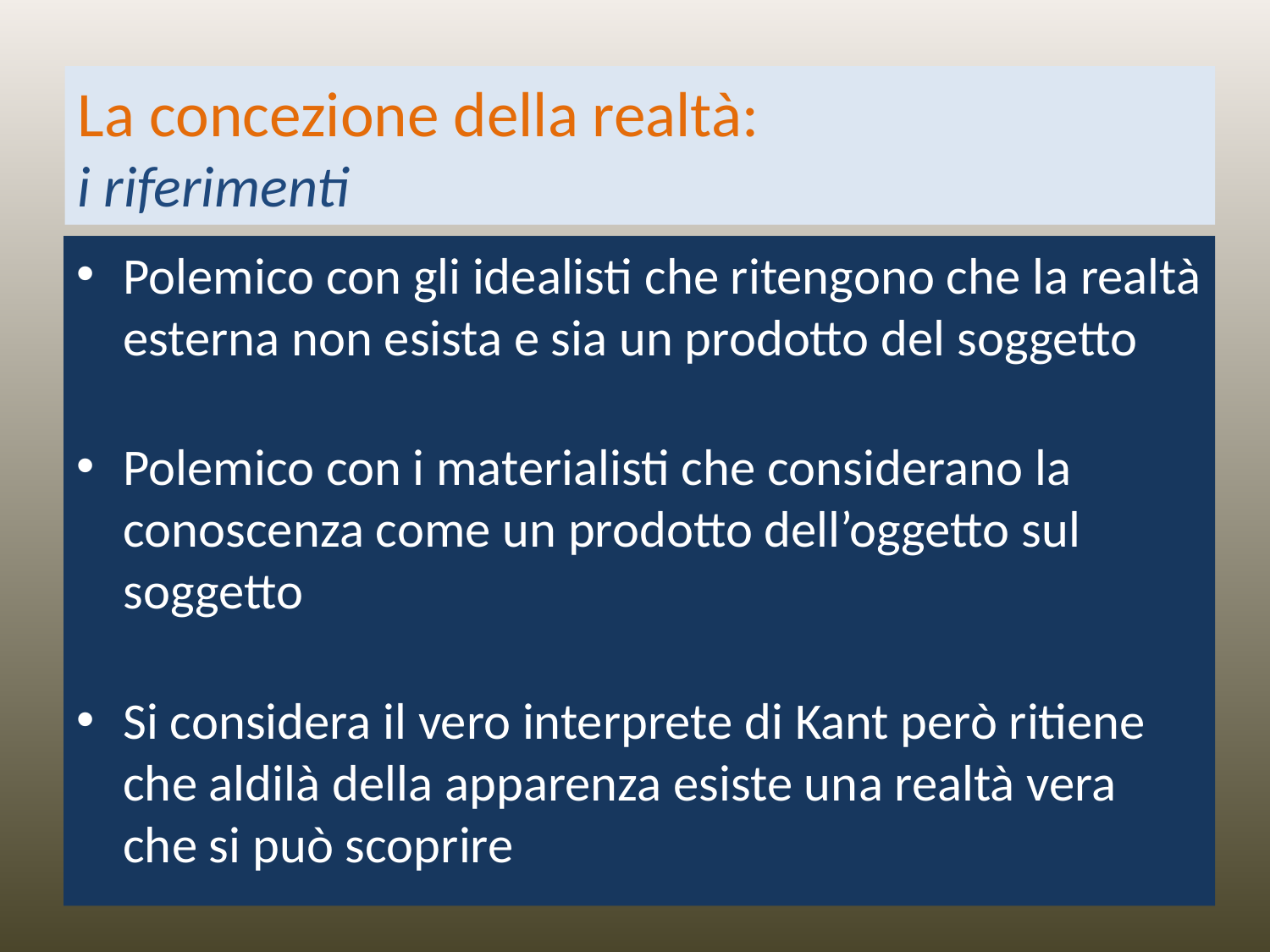

# La concezione della realtà: i riferimenti
Polemico con gli idealisti che ritengono che la realtà esterna non esista e sia un prodotto del soggetto

Polemico con i materialisti che considerano la conoscenza come un prodotto dell’oggetto sul soggetto

Si considera il vero interprete di Kant però ritiene che aldilà della apparenza esiste una realtà vera che si può scoprire